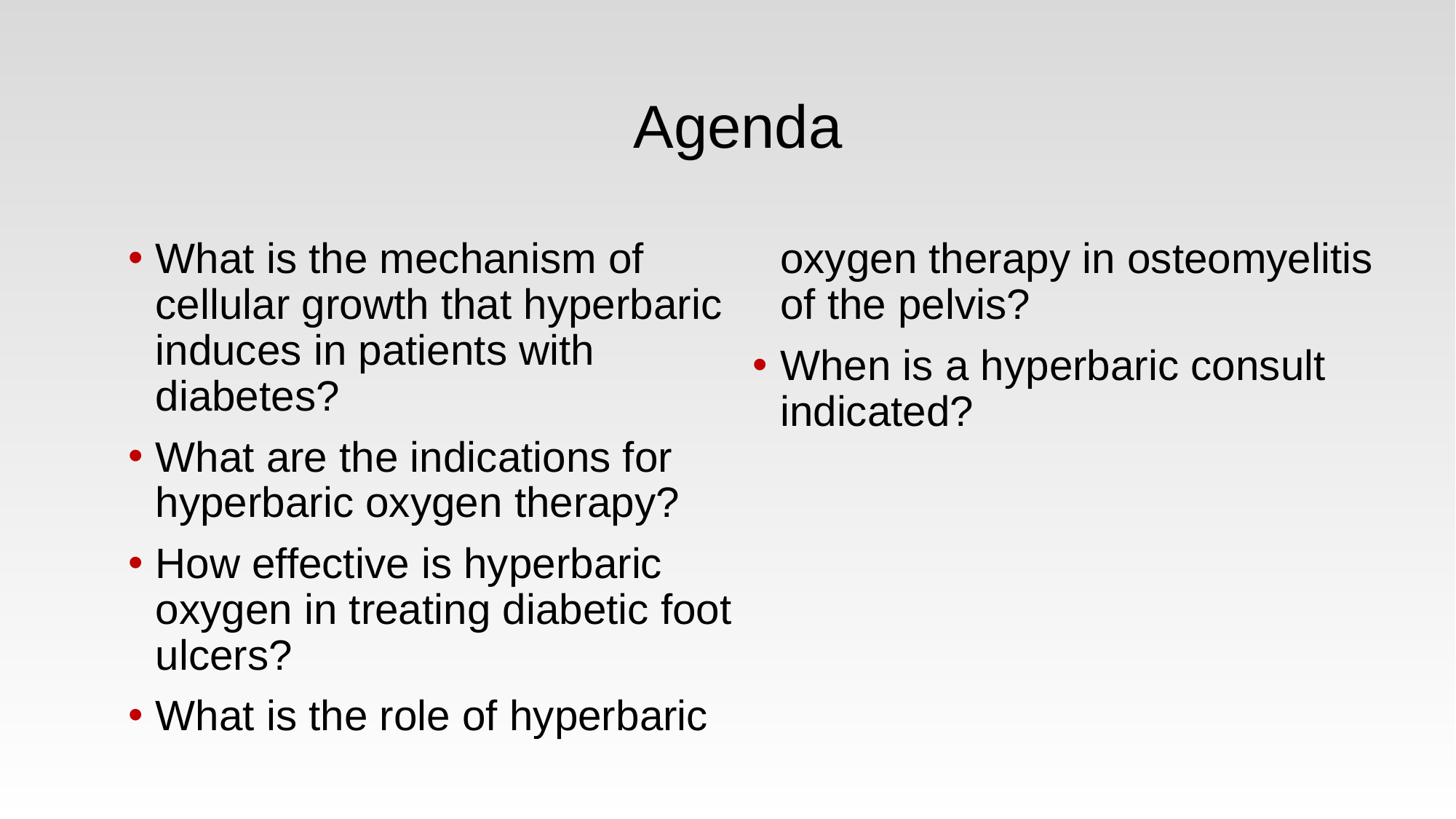

# Agenda
What is the mechanism of cellular growth that hyperbaric induces in patients with diabetes?
What are the indications for hyperbaric oxygen therapy?
How effective is hyperbaric oxygen in treating diabetic foot ulcers?
What is the role of hyperbaric oxygen therapy in osteomyelitis of the pelvis?
When is a hyperbaric consult indicated?